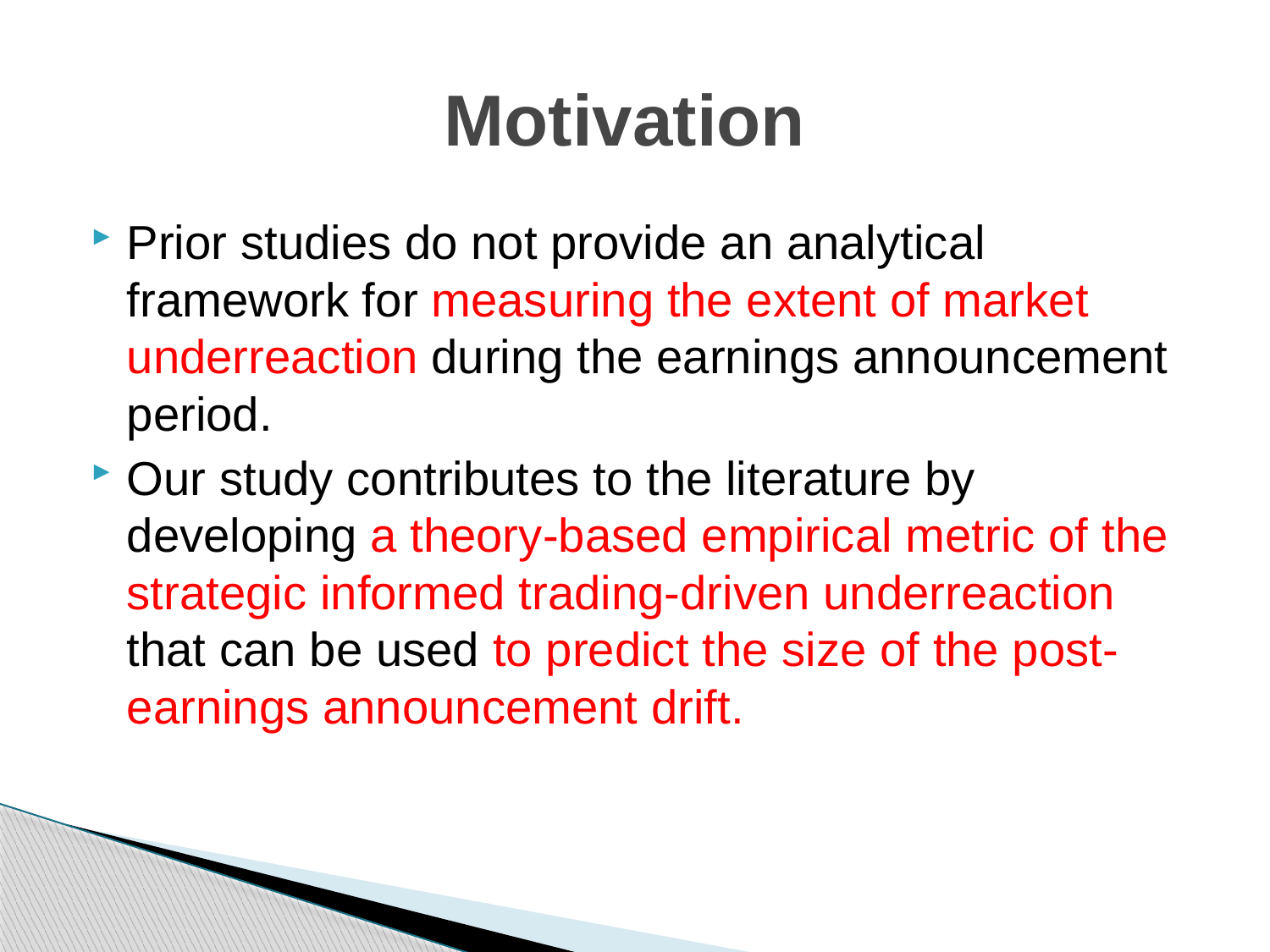

# Motivation
Prior studies do not provide an analytical framework for measuring the extent of market underreaction during the earnings announcement period.
Our study contributes to the literature by developing a theory-based empirical metric of the strategic informed trading-driven underreaction that can be used to predict the size of the post-earnings announcement drift.